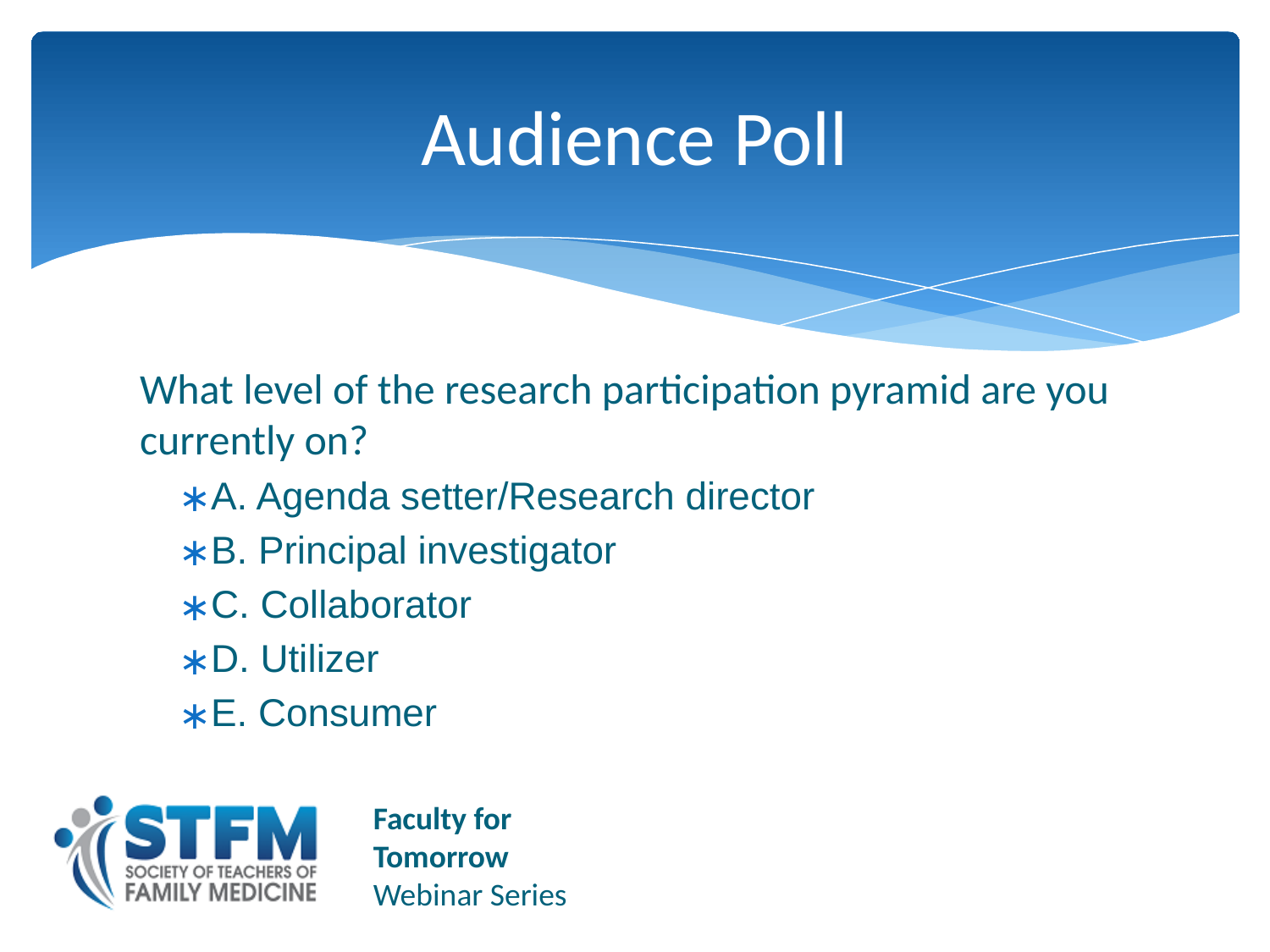

# Audience Poll
What level of the research participation pyramid are you currently on?
A. Agenda setter/Research director
B. Principal investigator
C. Collaborator
D. Utilizer
E. Consumer